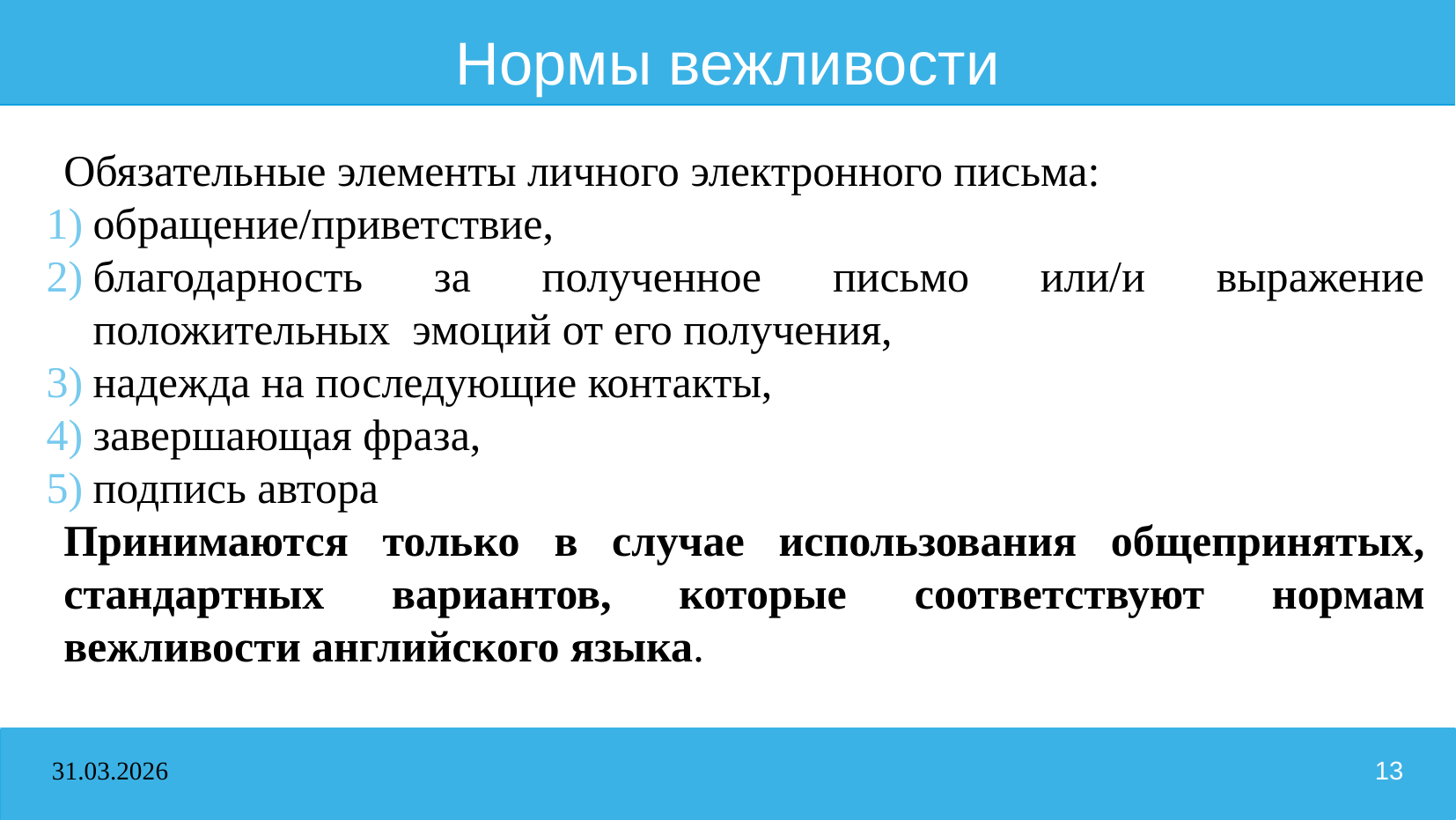

# Нормы вежливости
Обязательные элементы личного электронного письма:
обращение/приветствие,
благодарность за полученное письмо или/и выражение положительных  эмоций от его получения,
надежда на последующие контакты,
завершающая фраза,
подпись автора
Принимаются только в случае использования общепринятых, стандартных вариантов, которые соответствуют нормам вежливости английского языка.
31.03.2026
13